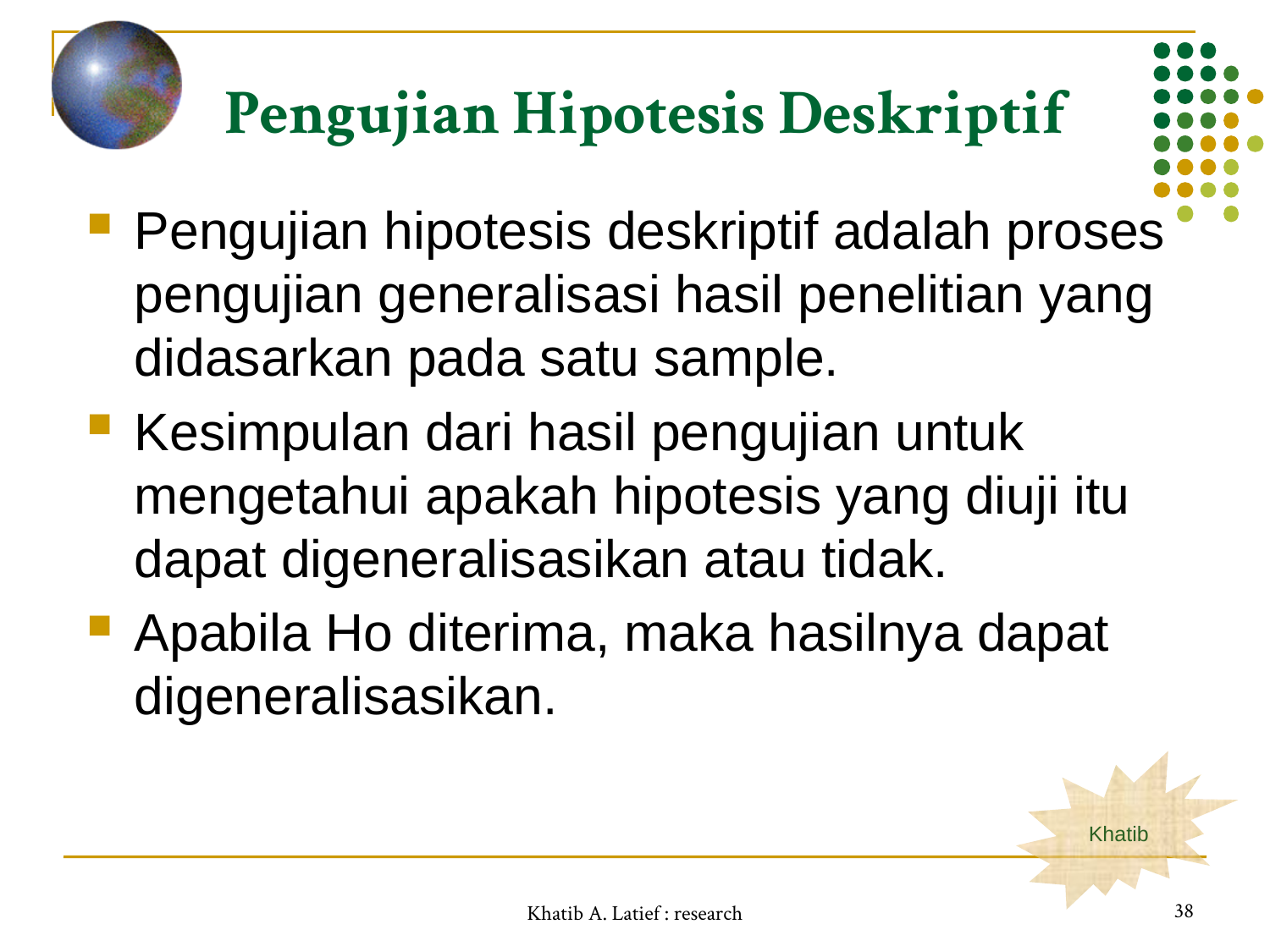

Pengujian Hipotesis Deskriptif
Pengujian hipotesis deskriptif adalah proses pengujian generalisasi hasil penelitian yang didasarkan pada satu sample.
Kesimpulan dari hasil pengujian untuk mengetahui apakah hipotesis yang diuji itu dapat digeneralisasikan atau tidak.
Apabila Ho diterima, maka hasilnya dapat digeneralisasikan.
38
Khatib A. Latief : research